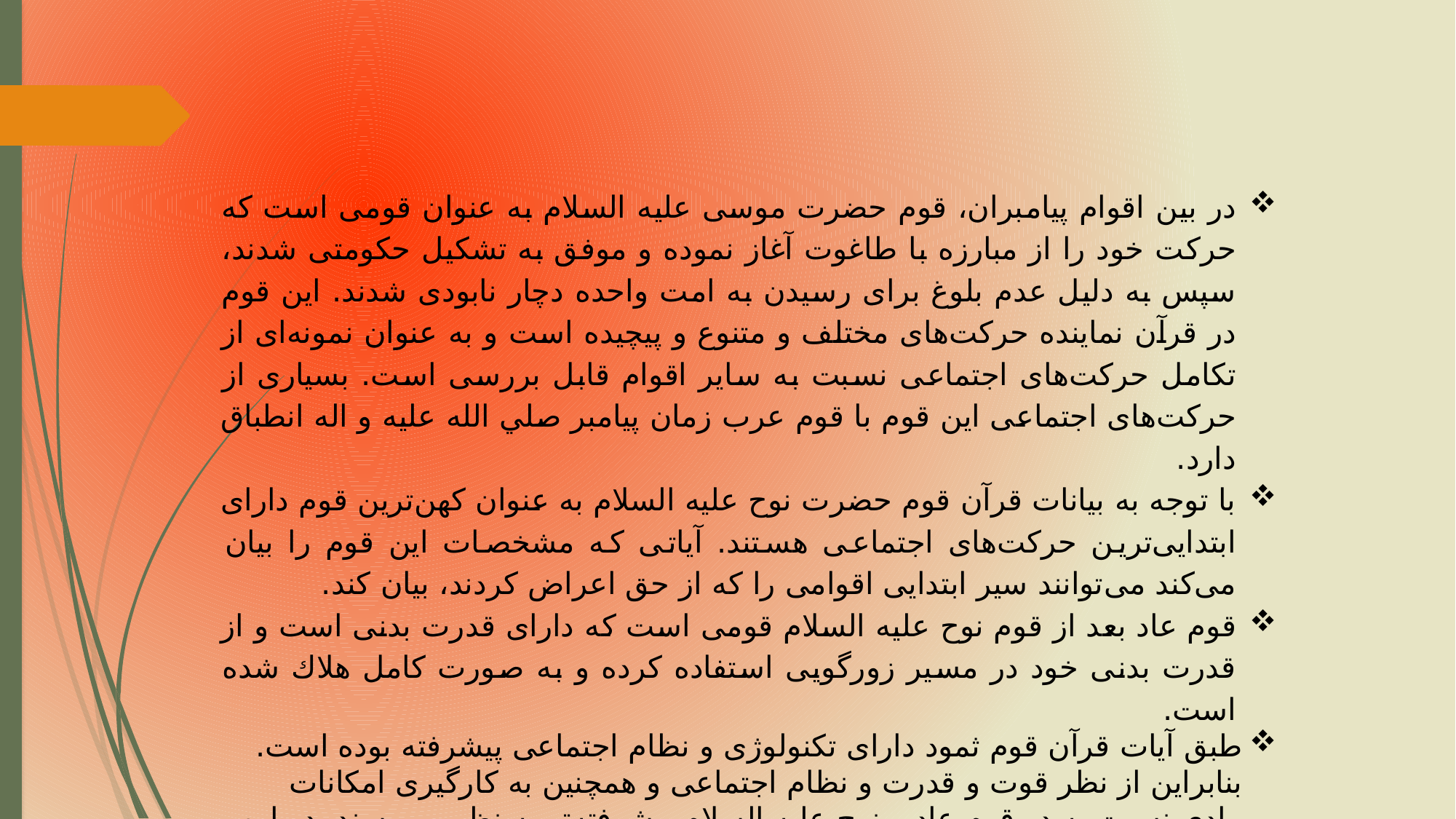

در بین اقوام پیامبران، قوم حضرت موسی علیه السلام به عنوان قومی است که حرکت خود را از مبارزه با طاغوت آغاز نموده و موفق به تشکیل حکومتی شدند، سپس به دليل عدم بلوغ برای رسیدن به امت واحده دچار نابودی شدند. این قوم در قرآن نماینده حرکت‌های مختلف و متنوع و پیچیده است و به عنوان نمونه‌ای از تکامل حرکت‌های اجتماعی نسبت به سایر اقوام قابل بررسی است. بسیاری از حرکت‌های اجتماعی این قوم با قوم عرب زمان پیامبر صلي الله علیه و اله انطباق دارد.
با توجه به بیانات قرآن قوم حضرت نوح علیه السلام به عنوان کهن‌ترین قوم دارای ابتدایی‌ترین حرکت‌های اجتماعی هستند. آیاتی که مشخصات این قوم را بیان می‌کند می‌توانند سیر ابتدایی اقوامی را که از حق اعراض کردند، بیان کند.
قوم عاد بعد از قوم نوح علیه السلام قومی است که دارای قدرت بدنی است و از قدرت بدنی خود در مسیر زورگویی استفاده كرده و به صورت كامل هلاك شده است.
طبق آیات قرآن قوم ثمود دارای تکنولوژی و نظام اجتماعی پیشرفته بوده است. بنابراین از نظر قوت و قدرت و نظام اجتماعی و همچنین به کارگیری امکانات مادی نسبت به دو قوم عاد و نوح علیه السلام پیشرفته‌تر به نظر می‌رسند. در این مقطع معجزات اثبات کننده نبوت به شکل جدیدی در عالم نمود يافته است